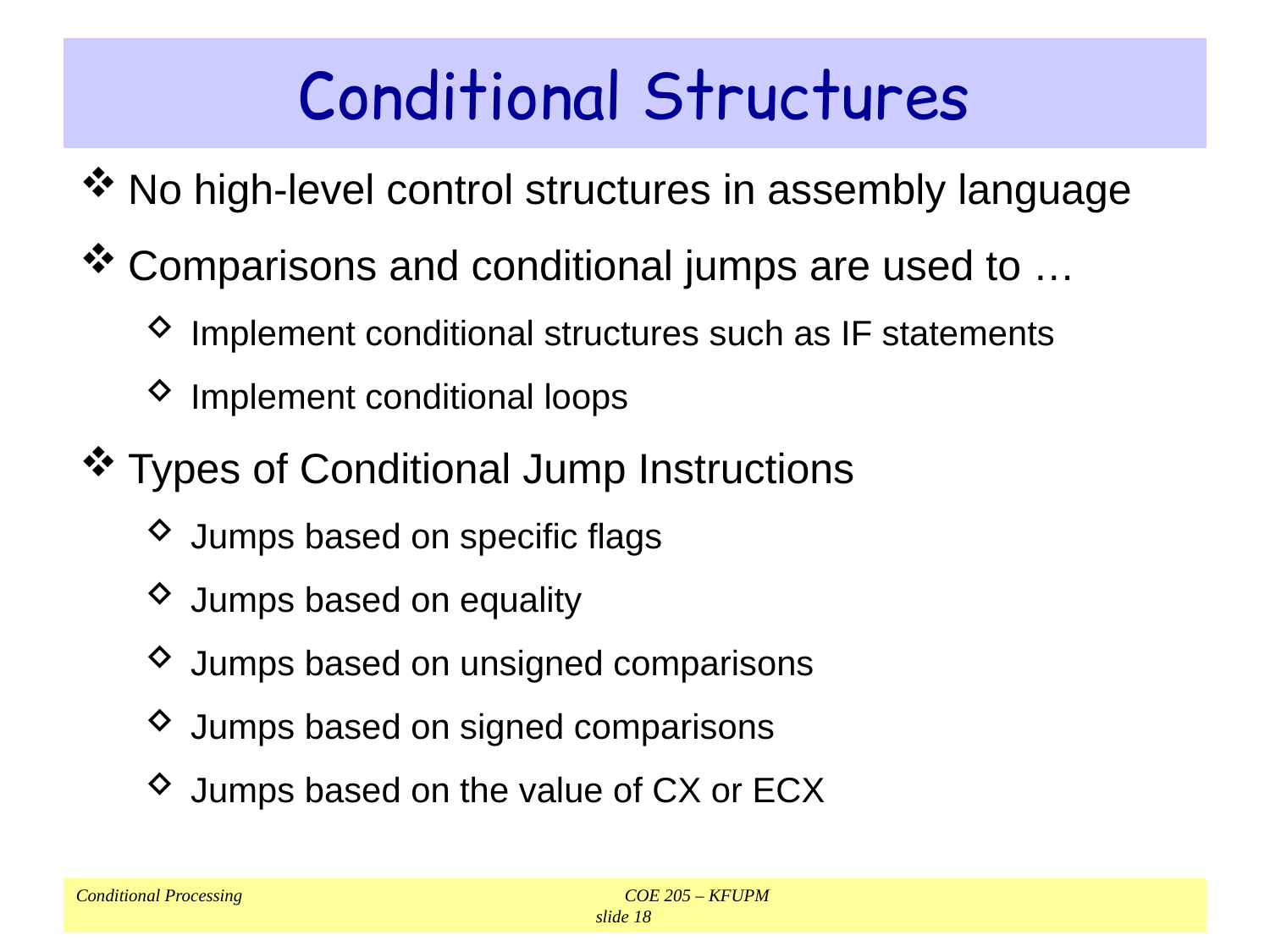

# Conditional Structures
No high-level control structures in assembly language
Comparisons and conditional jumps are used to …
Implement conditional structures such as IF statements
Implement conditional loops
Types of Conditional Jump Instructions
Jumps based on specific flags
Jumps based on equality
Jumps based on unsigned comparisons
Jumps based on signed comparisons
Jumps based on the value of CX or ECX